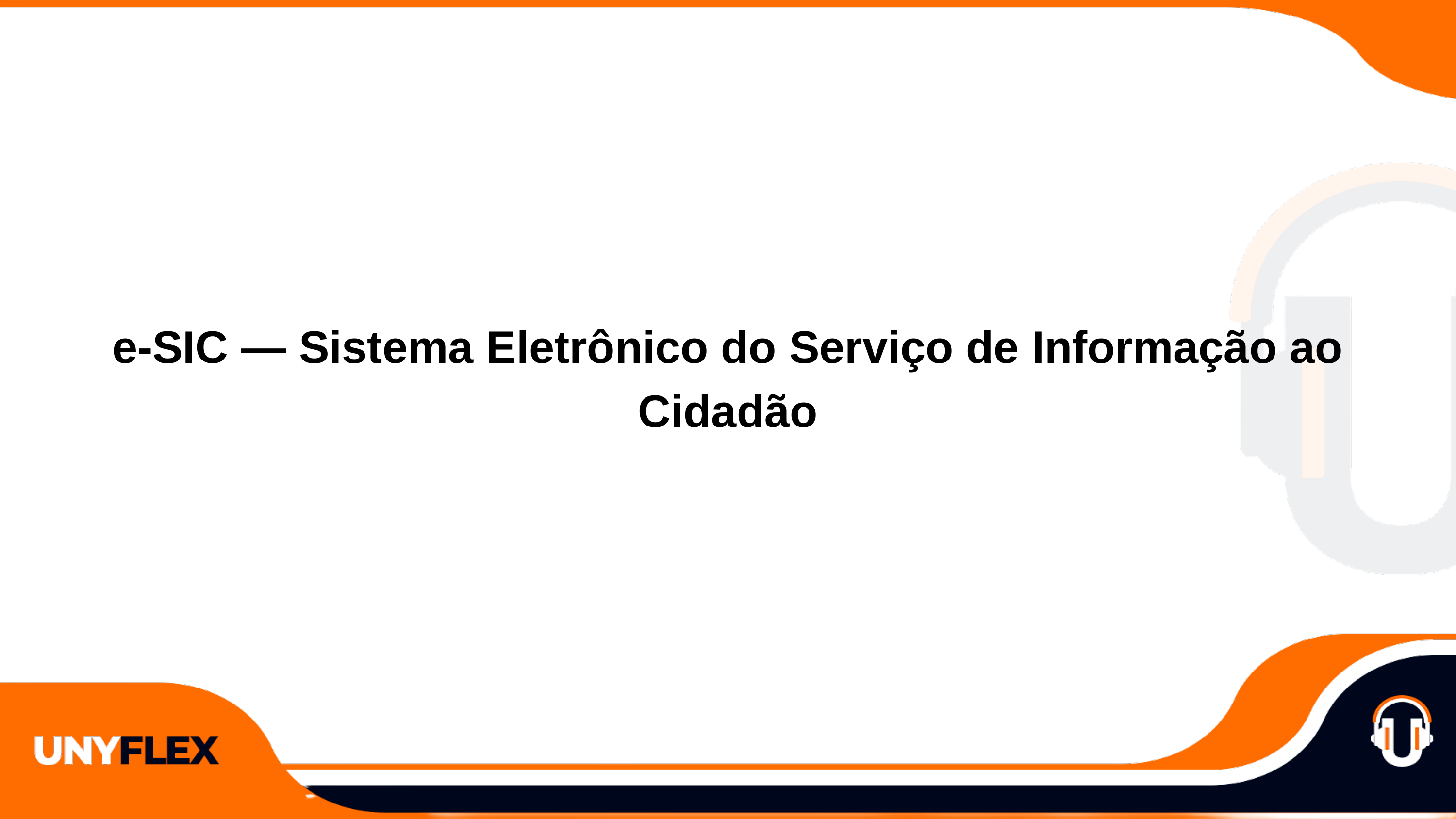

e-SIC — Sistema Eletrônico do Serviço de Informação ao Cidadão